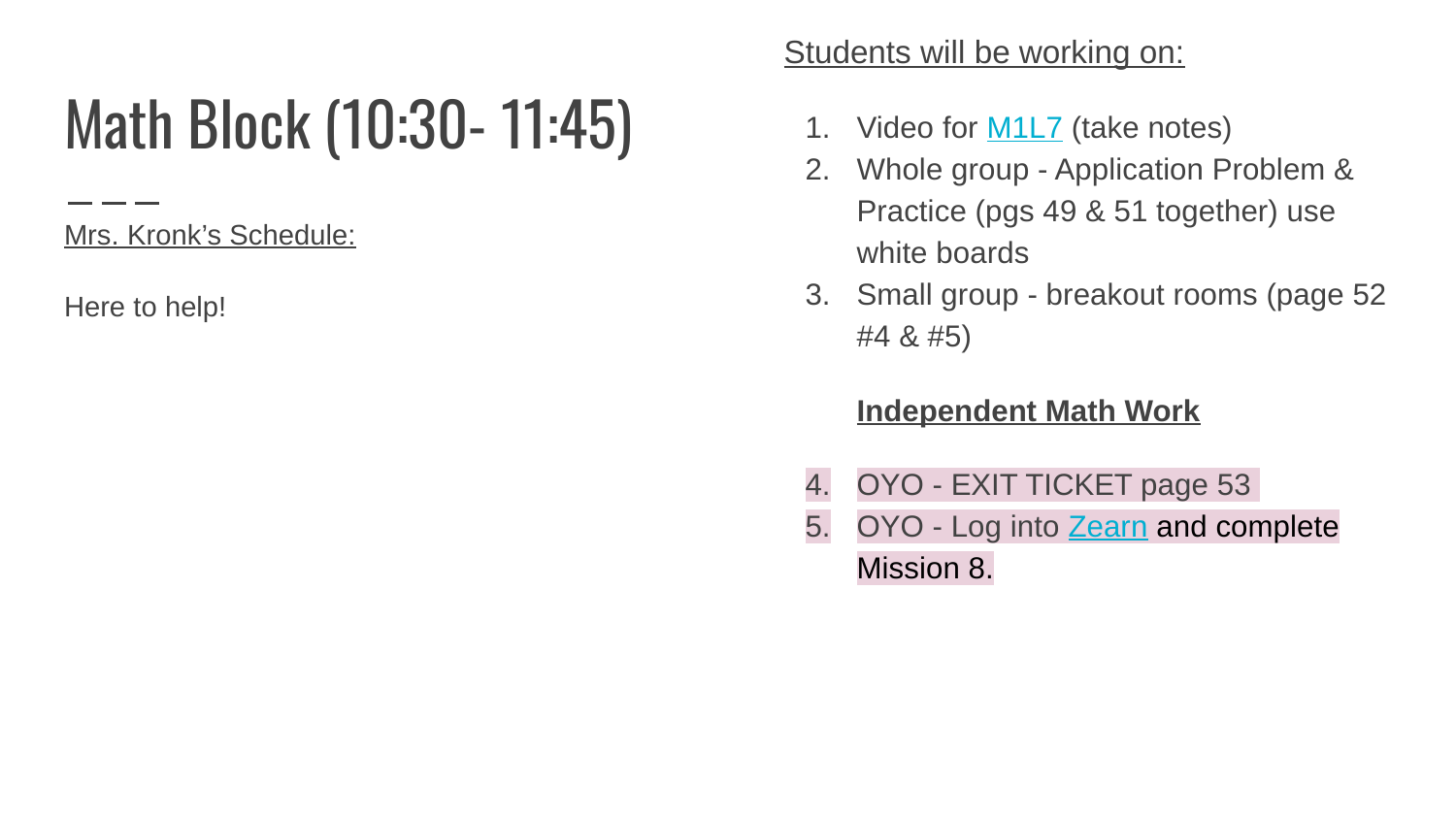

Students will be working on:
Video for M1L7 (take notes)
Whole group - Application Problem & Practice (pgs 49 & 51 together) use white boards
Small group - breakout rooms (page 52 #4 & #5)
Independent Math Work
OYO - EXIT TICKET page 53
OYO - Log into Zearn and complete Mission 8.

# Math Block (10:30- 11:45)
Mrs. Kronk’s Schedule:
Here to help!